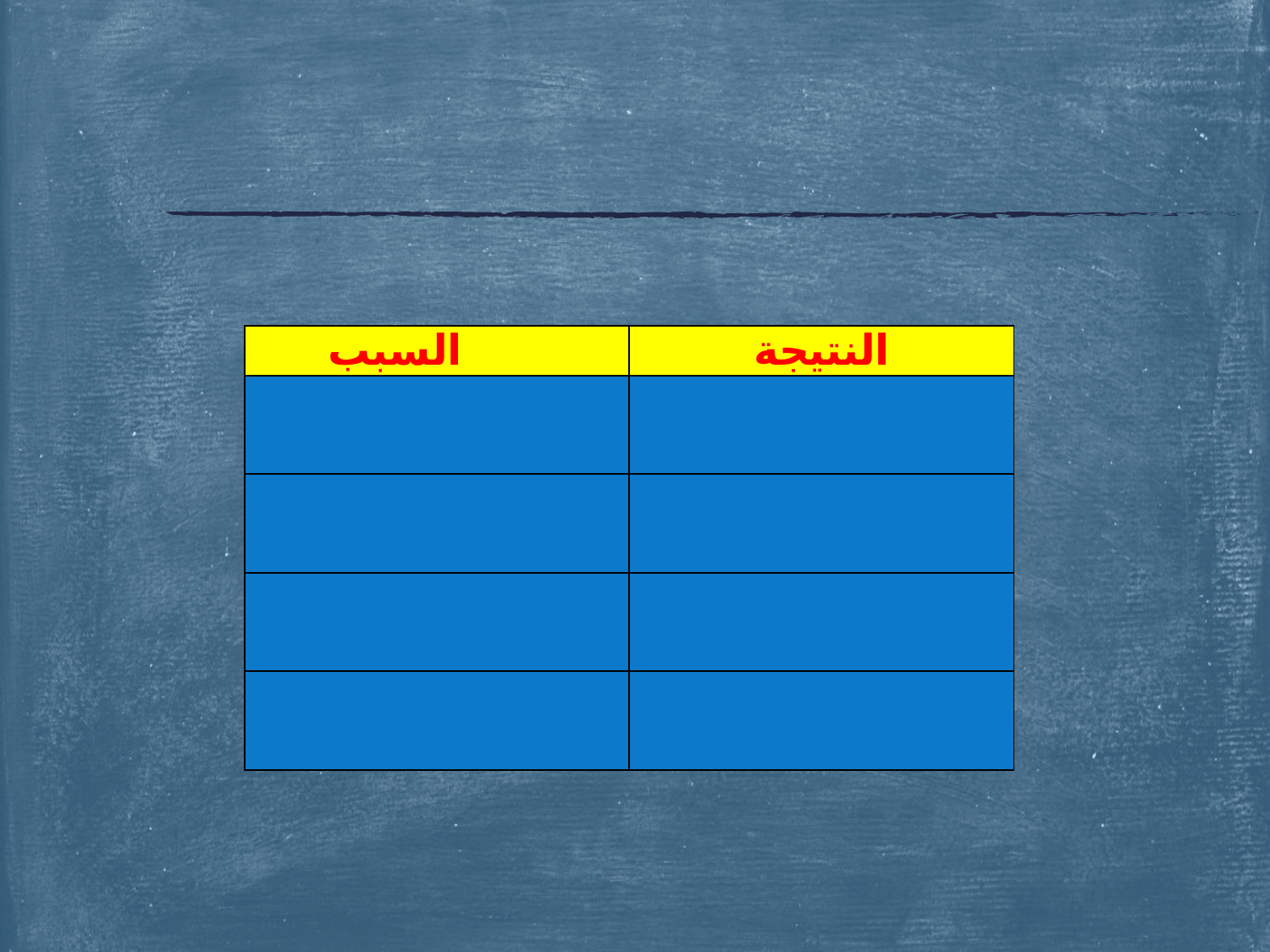

#

| السبب | النتيجة |
| --- | --- |
|  |  |
|  |  |
|  |  |
|  |  |